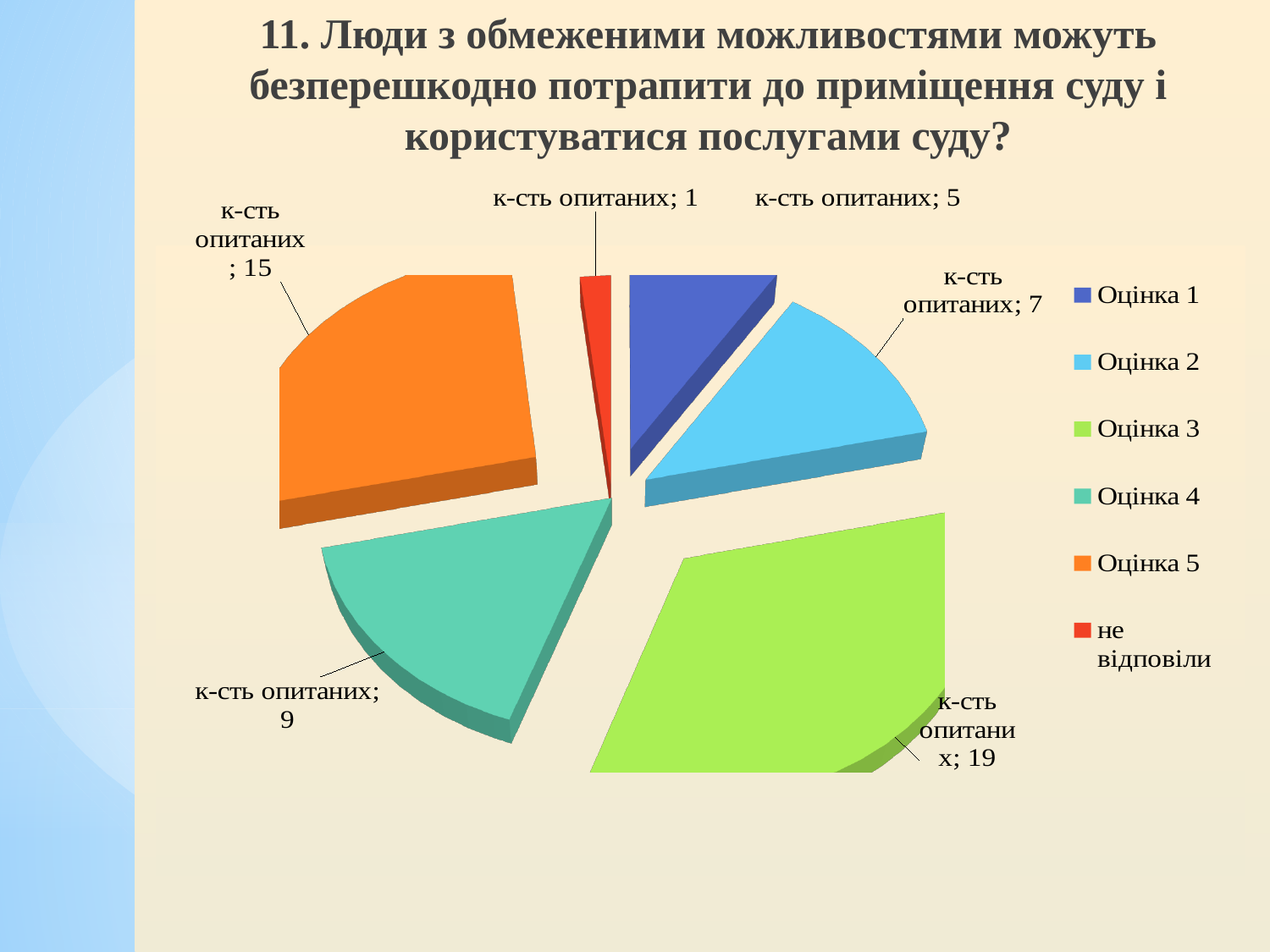

11. Люди з обмеженими можливостями можуть безперешкодно потрапити до приміщення суду і користуватися послугами суду?

[unsupported chart]